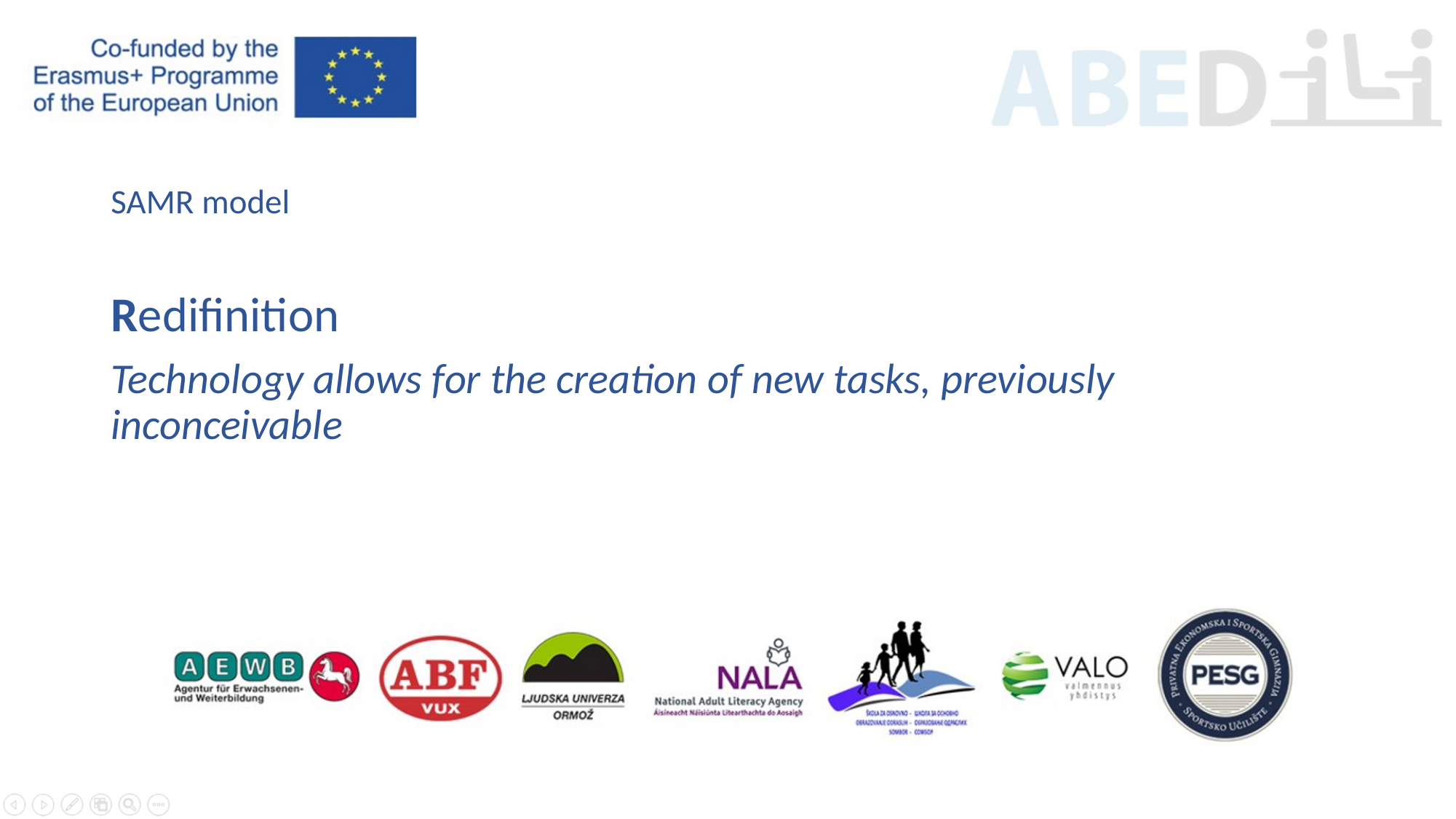

# SAMR model

Redifinition
Technology allows for the creation of new tasks, previously inconceivable